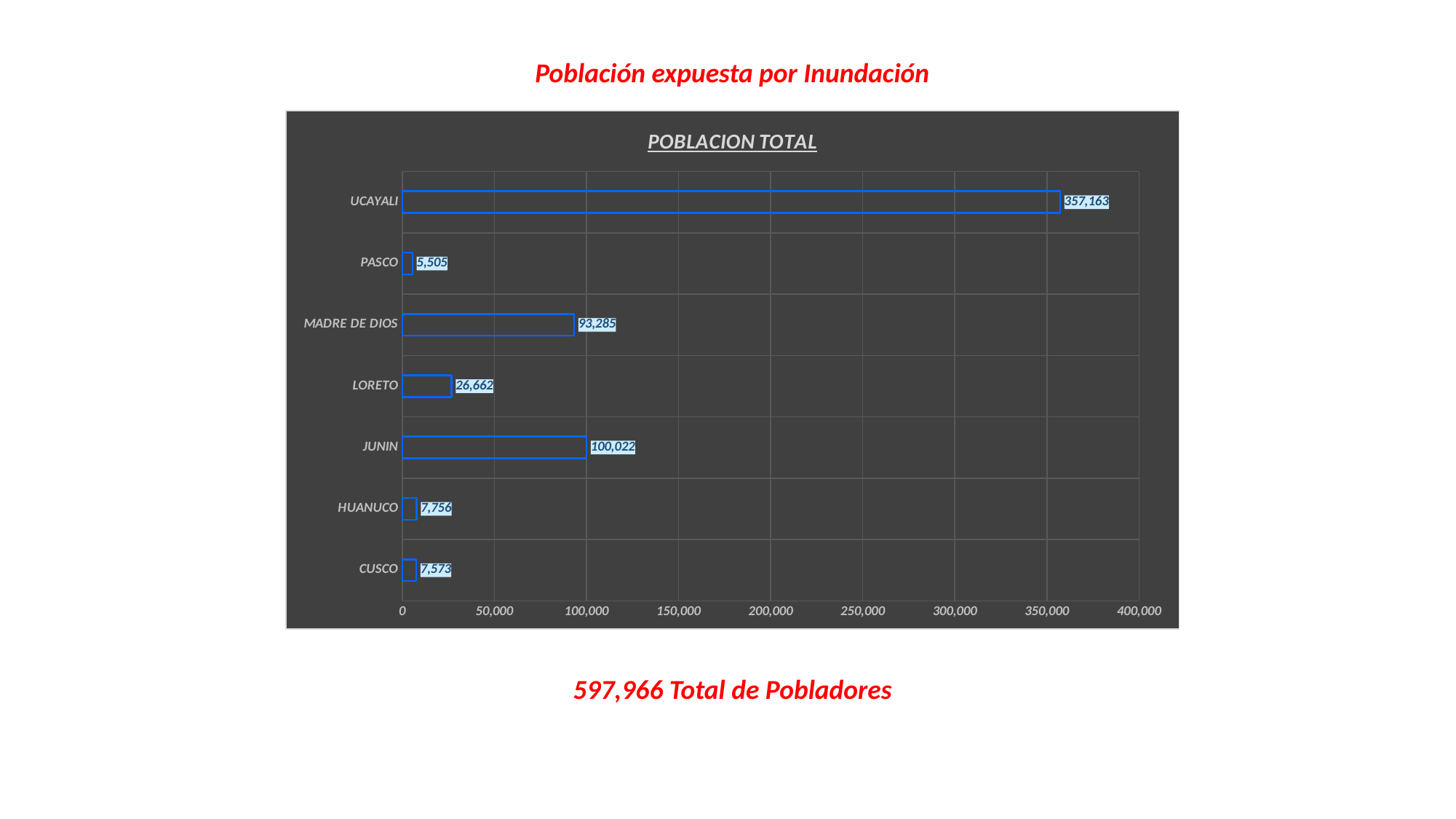

Población expuesta por Inundación

### Chart: POBLACION TOTAL

| Category | POBLACION TOTAL |
|---|---|
| CUSCO | 7573.0 |
| HUANUCO | 7756.0 |
| JUNIN | 100022.0 |
| LORETO | 26662.0 |
| MADRE DE DIOS | 93285.0 |
| PASCO | 5505.0 |
| UCAYALI | 357163.0 |
597,966 Total de Pobladores